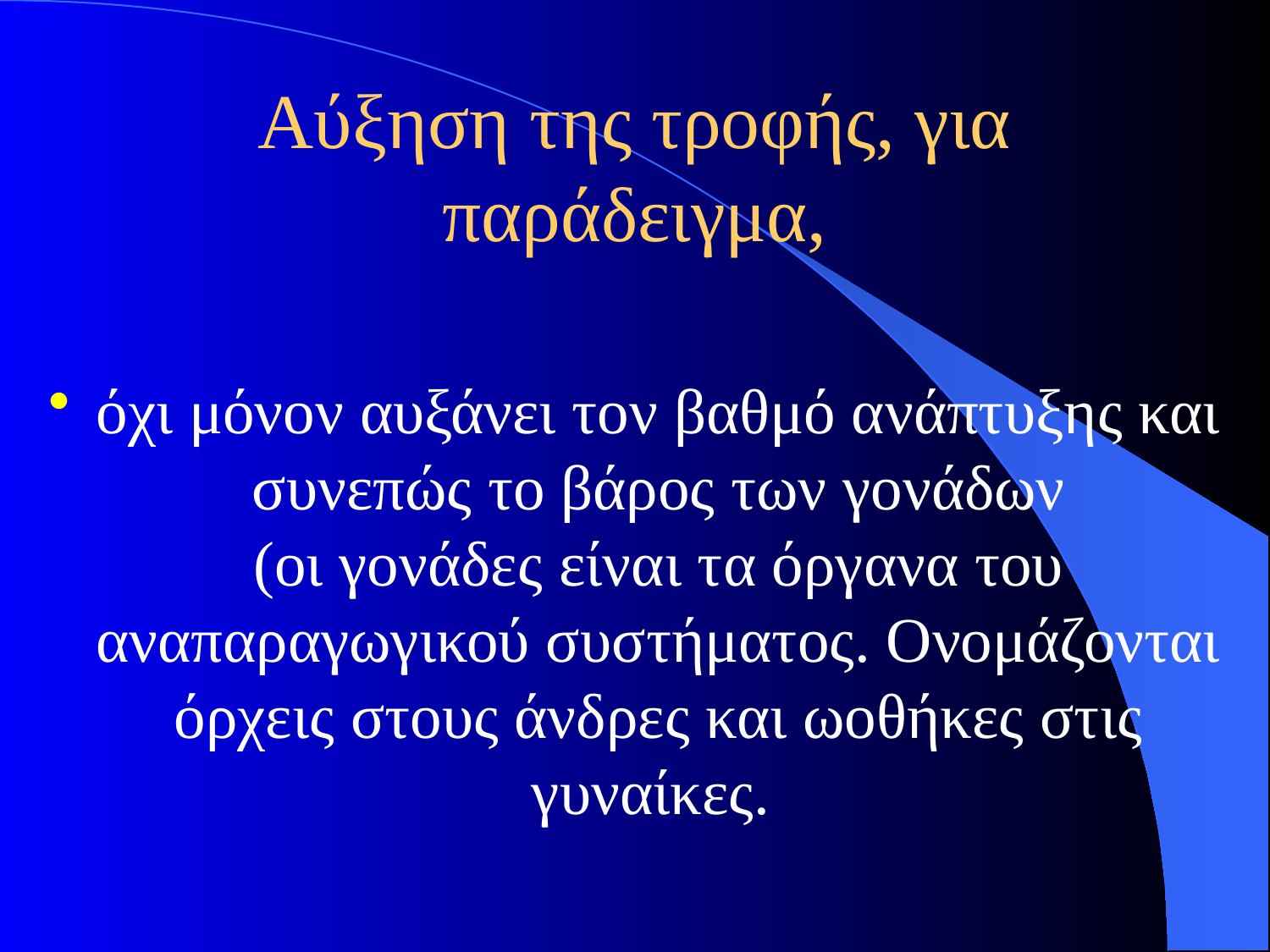

# Αύξηση της τροφής, για παράδειγμα,

όχι μόνον αυξάνει τον βαθμό ανάπτυξης και συνεπώς το βάρος των γονάδων (οι γονάδες είναι τα όργανα του αναπαραγωγικού συστήματος. Ονομάζονται όρχεις στους άνδρες και ωοθήκες στις γυναίκες.